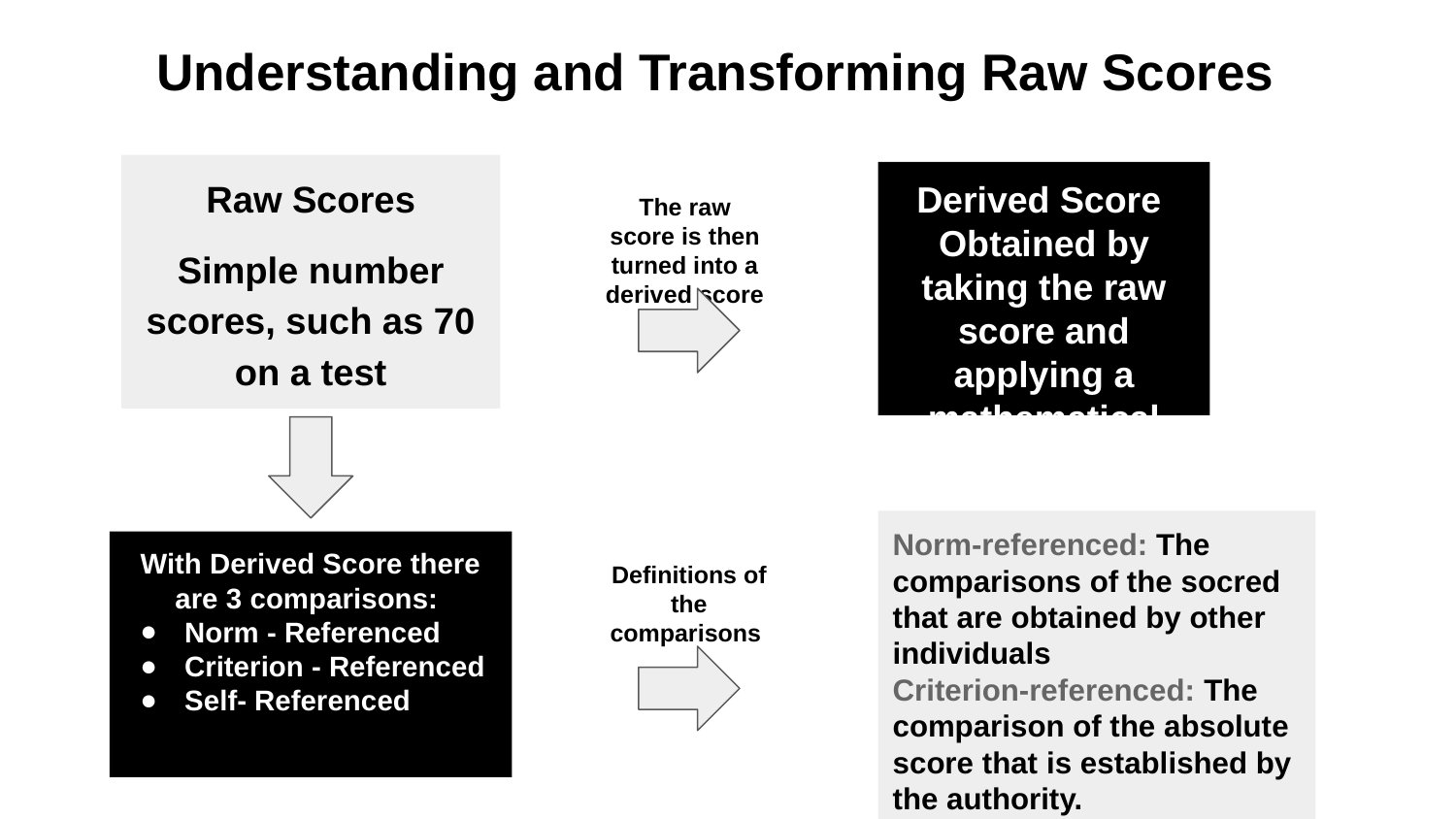

# Understanding and Transforming Raw Scores
Raw Scores
Simple number scores, such as 70 on a test
Derived Score
Obtained by taking the raw score and applying a mathematical trans
The raw score is then turned into a derived score

Norm-referenced: The comparisons of the socred that are obtained by other individuals
Criterion-referenced: The comparison of the absolute score that is established by the authority.
Self-Referenced: The comparison of the other score that are obtained by the same individual.
With Derived Score there are 3 comparisons:
Norm - Referenced
Criterion - Referenced
Self- Referenced

Definitions of the comparisons